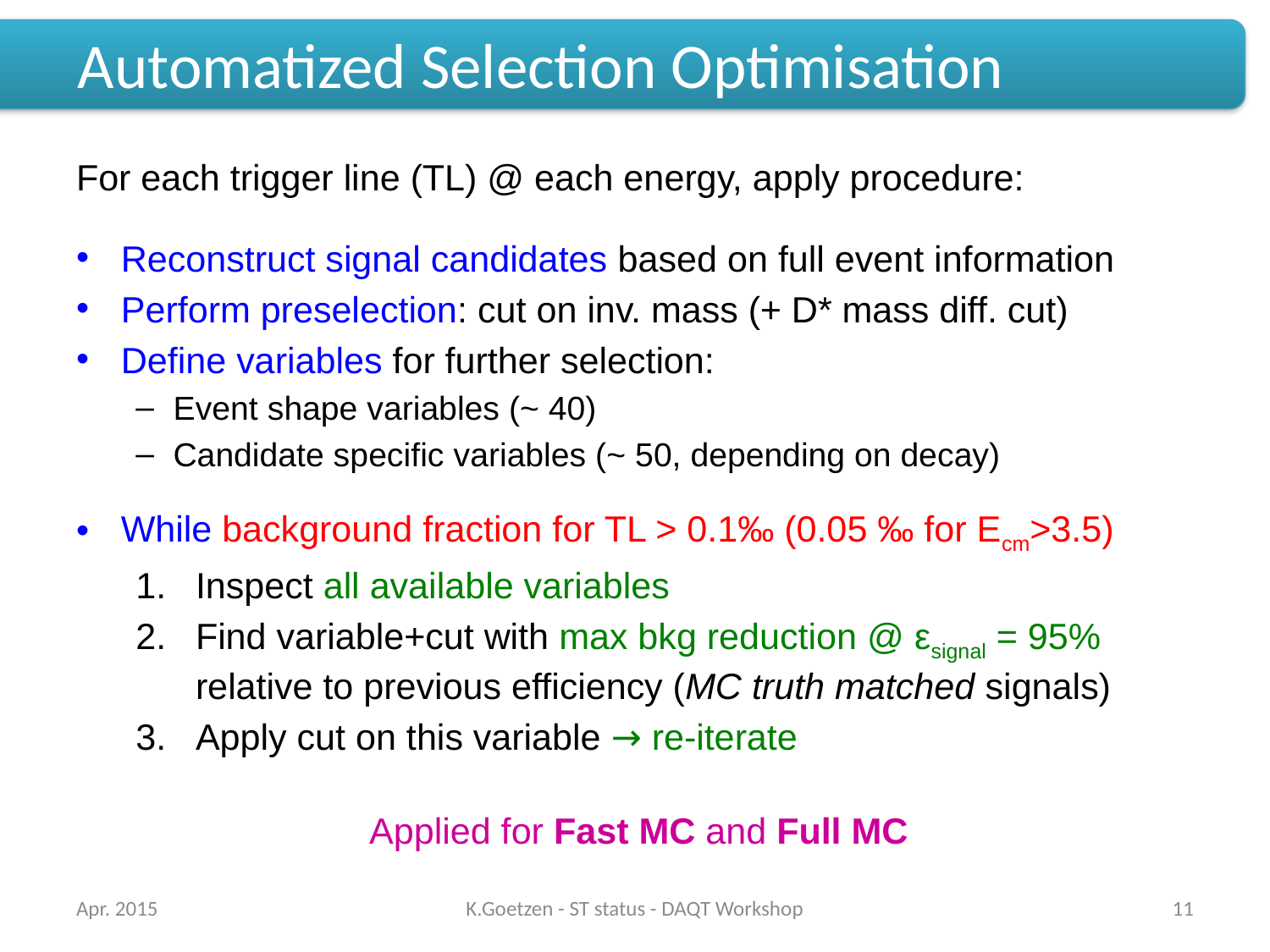

# Automatized Selection Optimisation
For each trigger line (TL) @ each energy, apply procedure:

Reconstruct signal candidates based on full event information
Perform preselection: cut on inv. mass (+ D* mass diff. cut)
Define variables for further selection:
Event shape variables (~ 40)
Candidate specific variables (~ 50, depending on decay)
While background fraction for TL > 0.1‰ (0.05 ‰ for Ecm>3.5)
Inspect all available variables
Find variable+cut with max bkg reduction @ εsignal = 95%
relative to previous efficiency (MC truth matched signals)
Apply cut on this variable → re-iterate
Applied for Fast MC and Full MC
Apr. 2015
K.Goetzen - ST status - DAQT Workshop
11